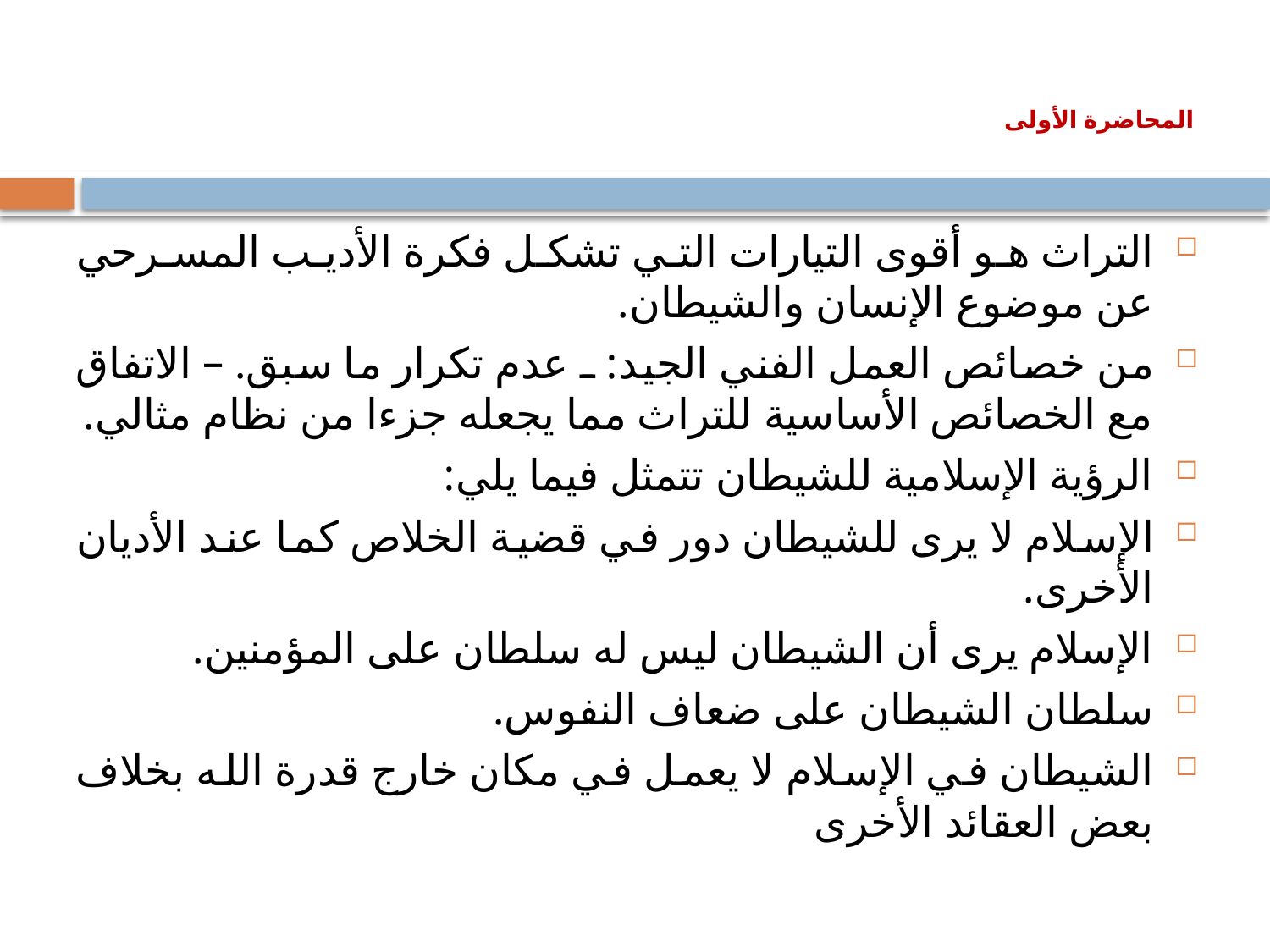

# المحاضرة الأولى
التراث هو أقوى التيارات التي تشكل فكرة الأديب المسرحي عن موضوع الإنسان والشيطان.
من خصائص العمل الفني الجيد: ـ عدم تكرار ما سبق. – الاتفاق مع الخصائص الأساسية للتراث مما يجعله جزءا من نظام مثالي.
الرؤية الإسلامية للشيطان تتمثل فيما يلي:
الإسلام لا يرى للشيطان دور في قضية الخلاص كما عند الأديان الأخرى.
الإسلام يرى أن الشيطان ليس له سلطان على المؤمنين.
سلطان الشيطان على ضعاف النفوس.
الشيطان في الإسلام لا يعمل في مكان خارج قدرة الله بخلاف بعض العقائد الأخرى